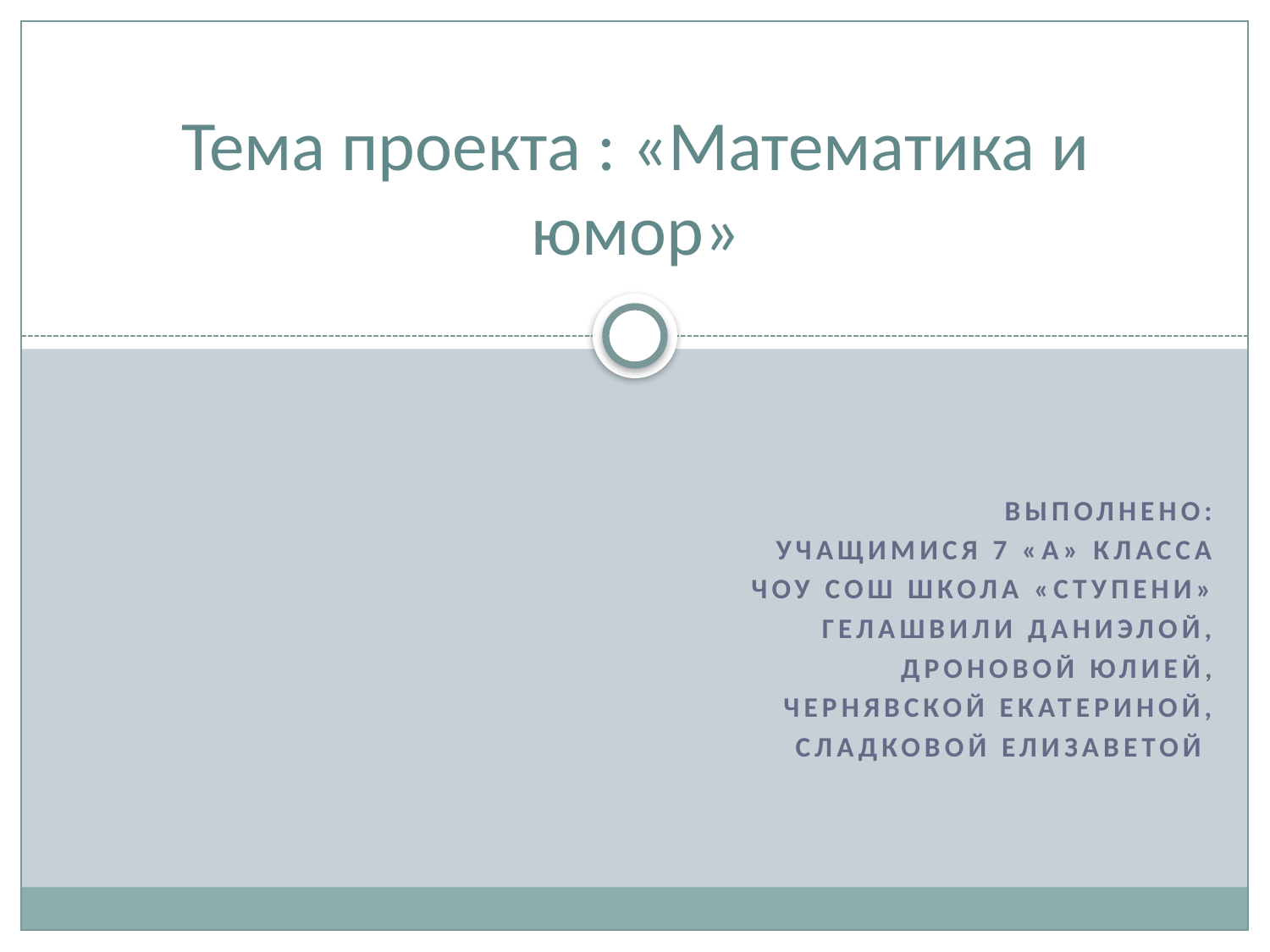

# Тема проекта : «Математика и юмор»
Выполнено:
Учащимися 7 «А» класса
ЧОУ СОШ школа «СТУПЕНИ»
Гелашвили Даниэлой,
Дроновой Юлией,
Чернявской Екатериной,
Сладковой Елизаветой